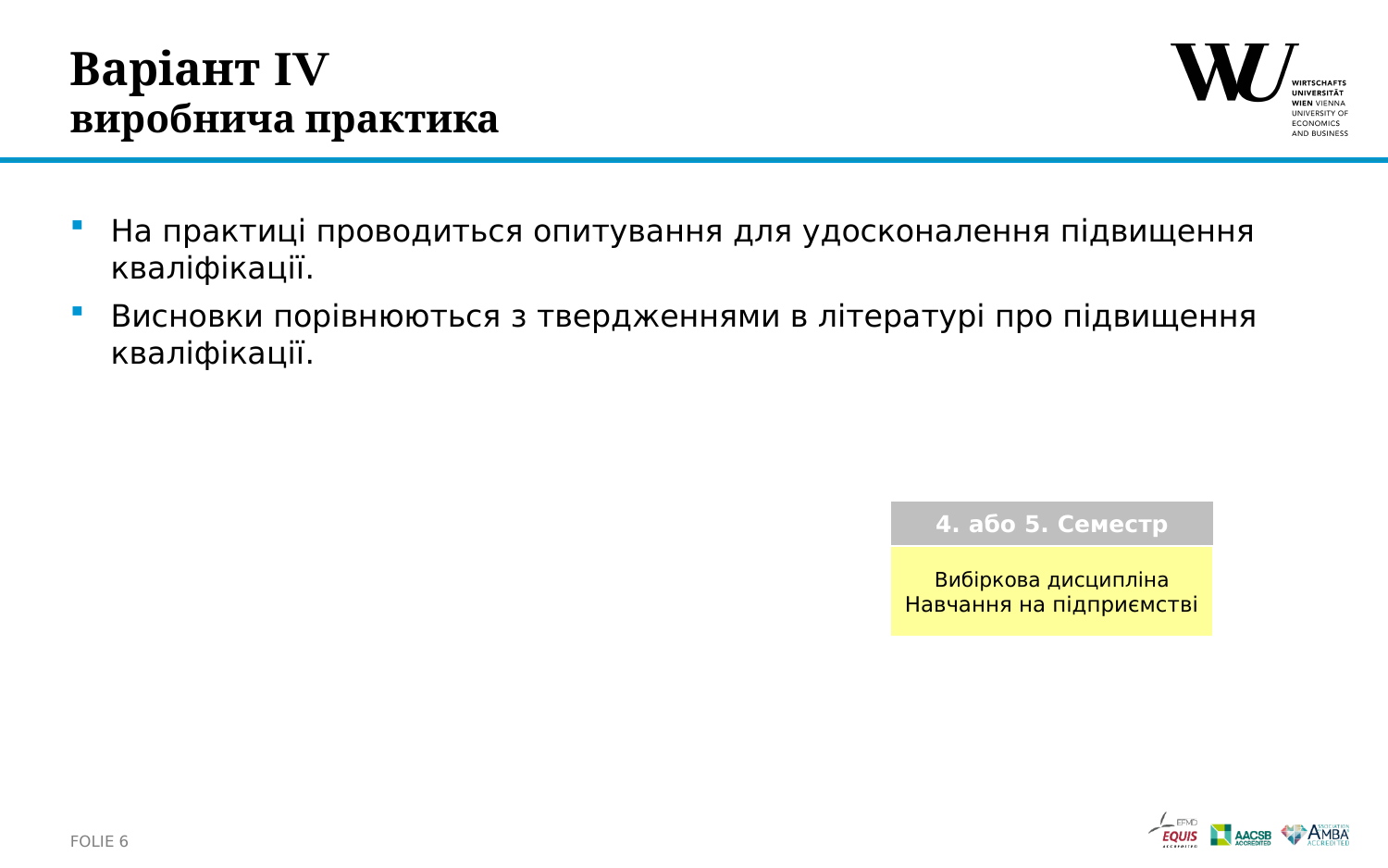

# Варіант IV виробнича практика
На практиці проводиться опитування для удосконалення підвищення кваліфікації.
Висновки порівнюються з твердженнями в літературі про підвищення кваліфікації.
4. або 5. Семестр
Вибіркова дисципліна
Навчання на підприємстві
Folie 6